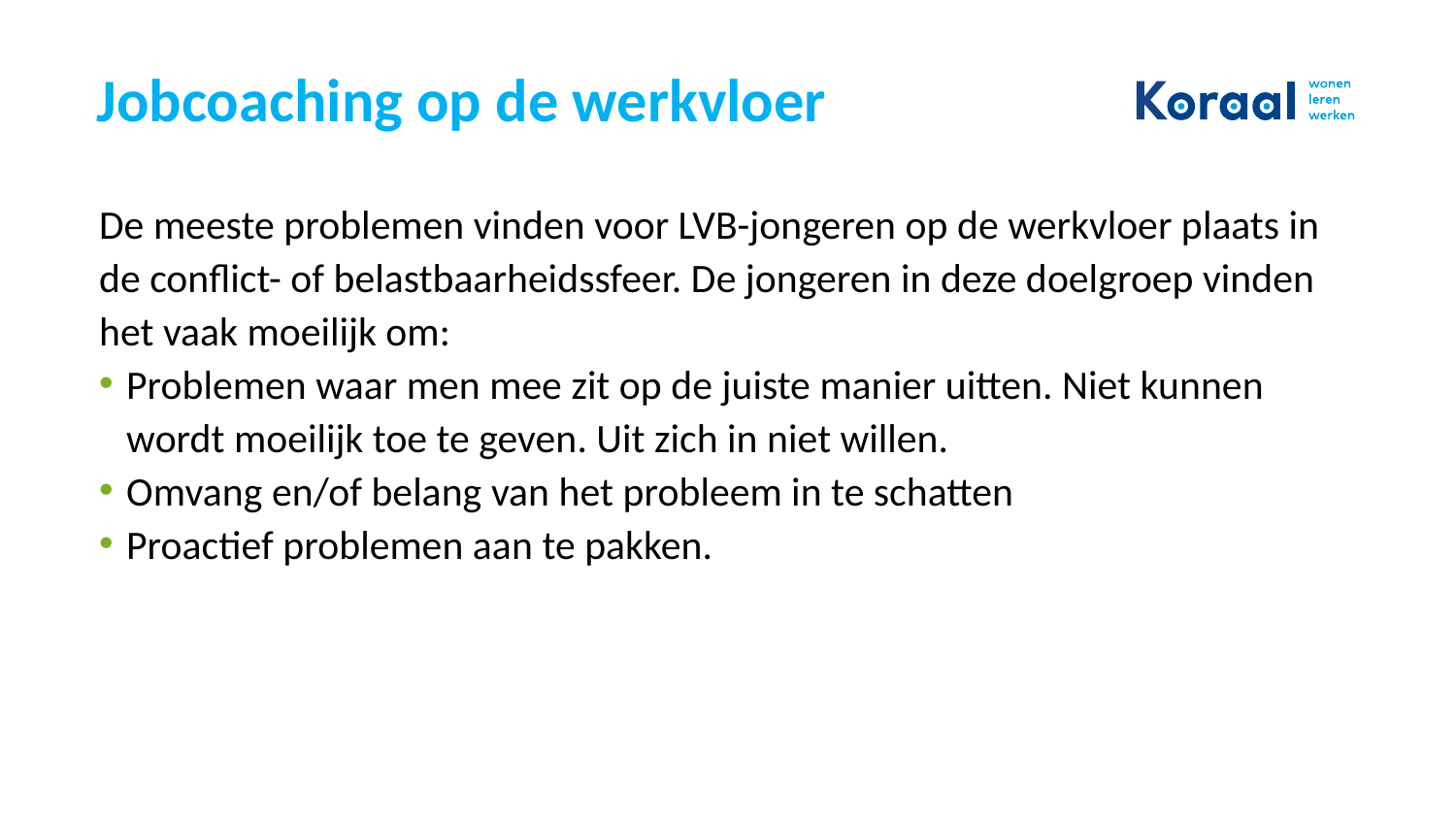

# Jobcoaching op de werkvloer
De meeste problemen vinden voor LVB-jongeren op de werkvloer plaats in de conflict- of belastbaarheidssfeer. De jongeren in deze doelgroep vinden het vaak moeilijk om:
Problemen waar men mee zit op de juiste manier uitten. Niet kunnen wordt moeilijk toe te geven. Uit zich in niet willen.
Omvang en/of belang van het probleem in te schatten
Proactief problemen aan te pakken.